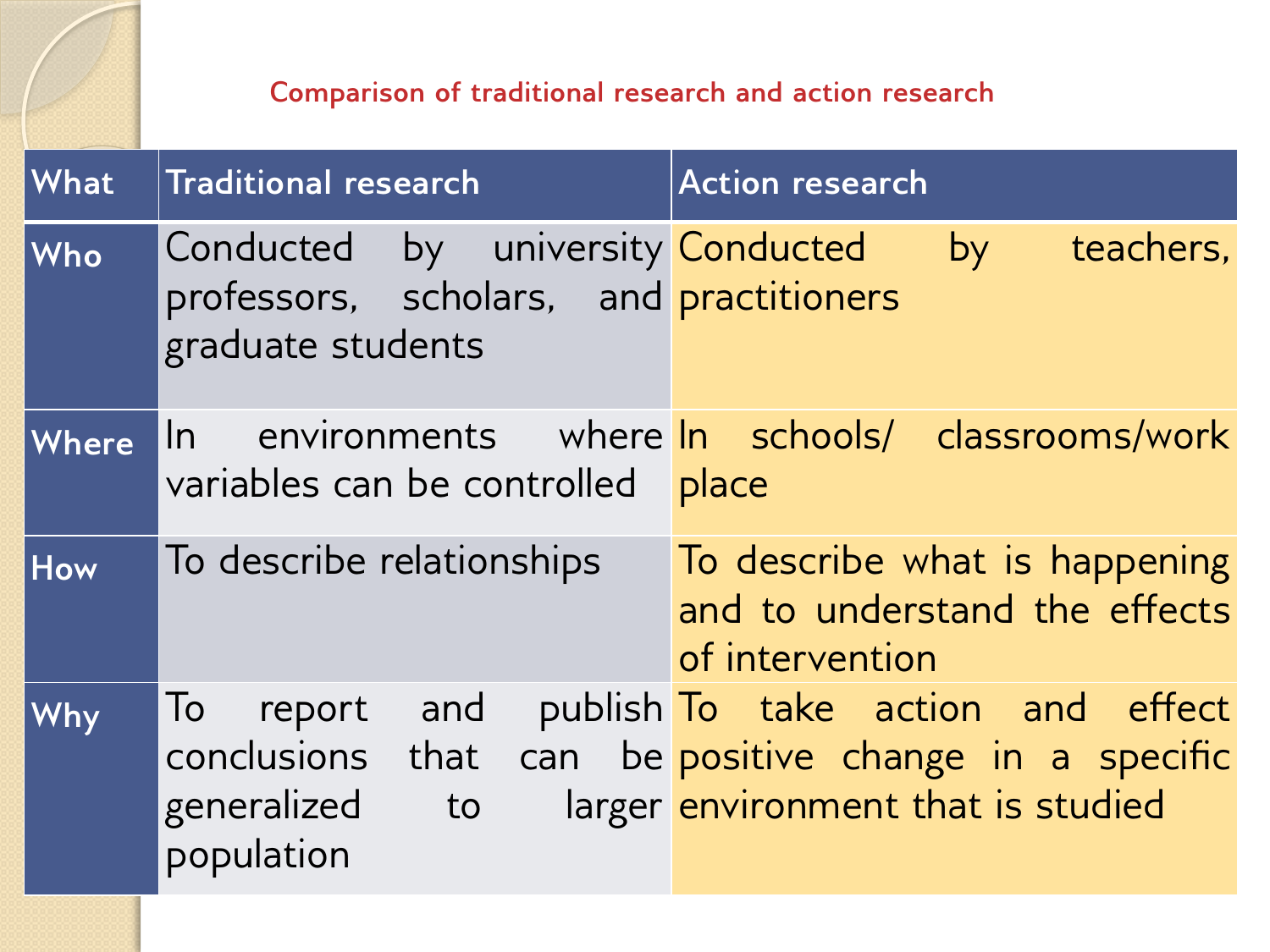

# Comparison of traditional research and action research
| What | Traditional research | Action research |
| --- | --- | --- |
| Who | Conducted by university professors, scholars, and graduate students | Conducted by teachers, practitioners |
| Where | In environments where variables can be controlled | In schools/ classrooms/work place |
| How | To describe relationships | To describe what is happening and to understand the effects of intervention |
| Why | To report and publish conclusions that can be generalized to larger population | To take action and effect positive change in a specific environment that is studied |